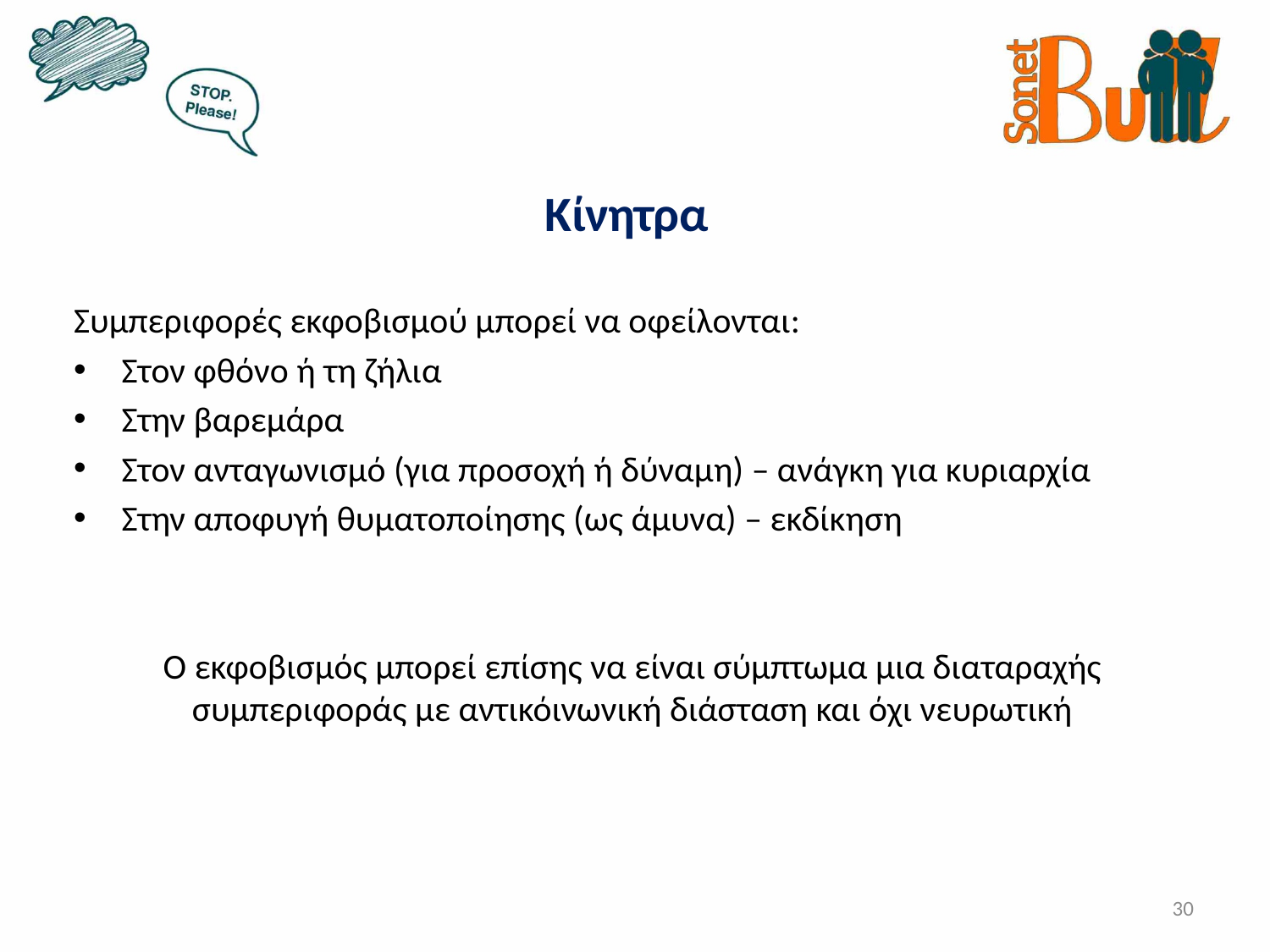

Κίνητρα

Συμπεριφορές εκφοβισμού μπορεί να οφείλονται:
Στον φθόνο ή τη ζήλια
Στην βαρεμάρα
Στον ανταγωνισμό (για προσοχή ή δύναμη) – ανάγκη για κυριαρχία
Στην αποφυγή θυματοποίησης (ως άμυνα) – εκδίκηση

Ο εκφοβισμός μπορεί επίσης να είναι σύμπτωμα μια διαταραχής συμπεριφοράς με αντικόινωνική διάσταση και όχι νευρωτική
30